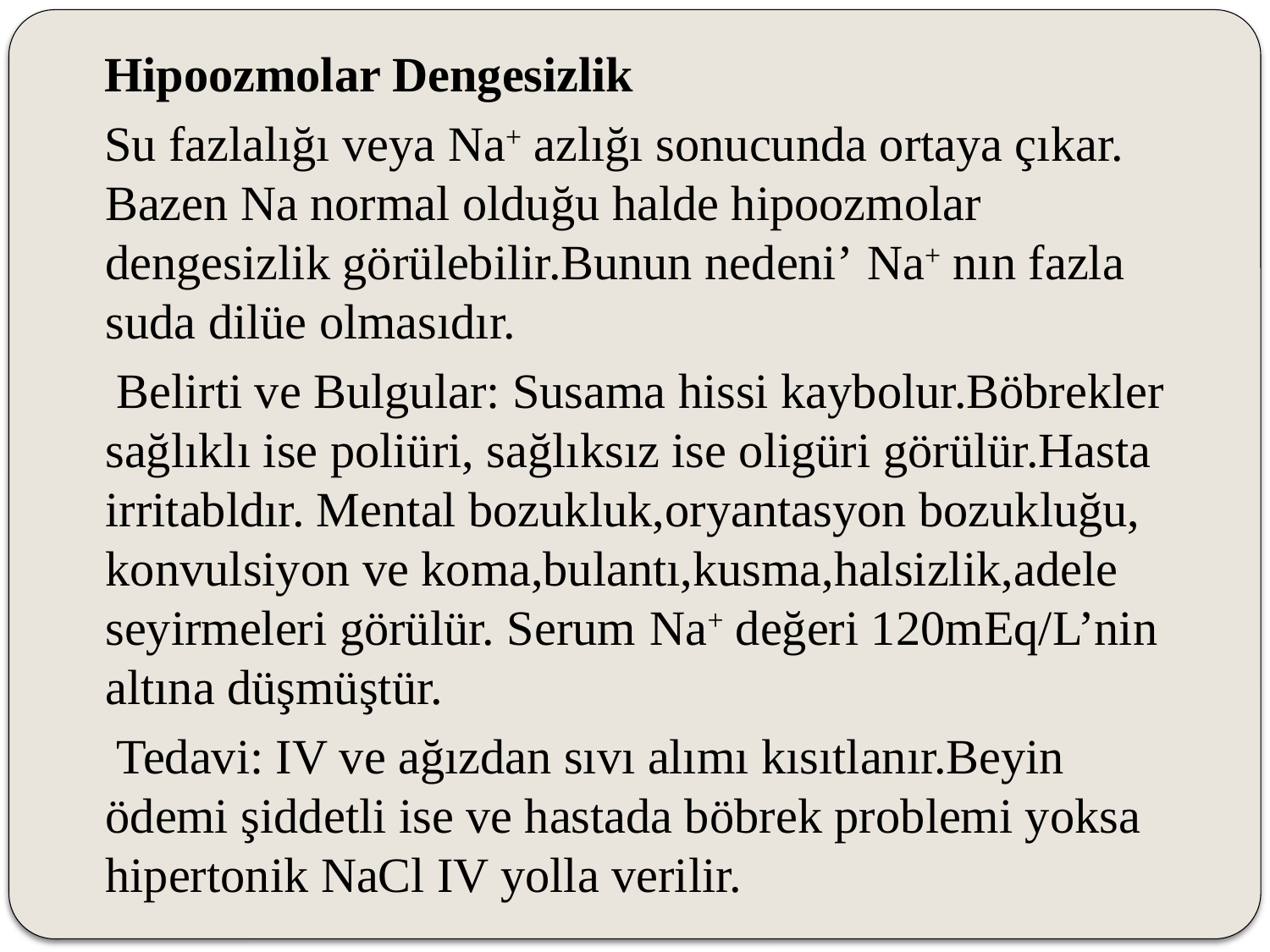

Hipoozmolar Dengesizlik
   Su fazlalığı veya Na+ azlığı sonucunda ortaya çıkar. Bazen Na normal olduğu halde hipoozmolar dengesizlik görülebilir.Bunun nedeni’ Na+ nın fazla suda dilüe olmasıdır.
    Belirti ve Bulgular: Susama hissi kaybolur.Böbrekler sağlıklı ise poliüri, sağlıksız ise oligüri görülür.Hasta irritabldır. Mental bozukluk,oryantasyon bozukluğu, konvulsiyon ve koma,bulantı,kusma,halsizlik,adele seyirmeleri görülür. Serum Na+ değeri 120mEq/L’nin altına düşmüştür.
    Tedavi: IV ve ağızdan sıvı alımı kısıtlanır.Beyin ödemi şiddetli ise ve hastada böbrek problemi yoksa hipertonik NaCl IV yolla verilir.